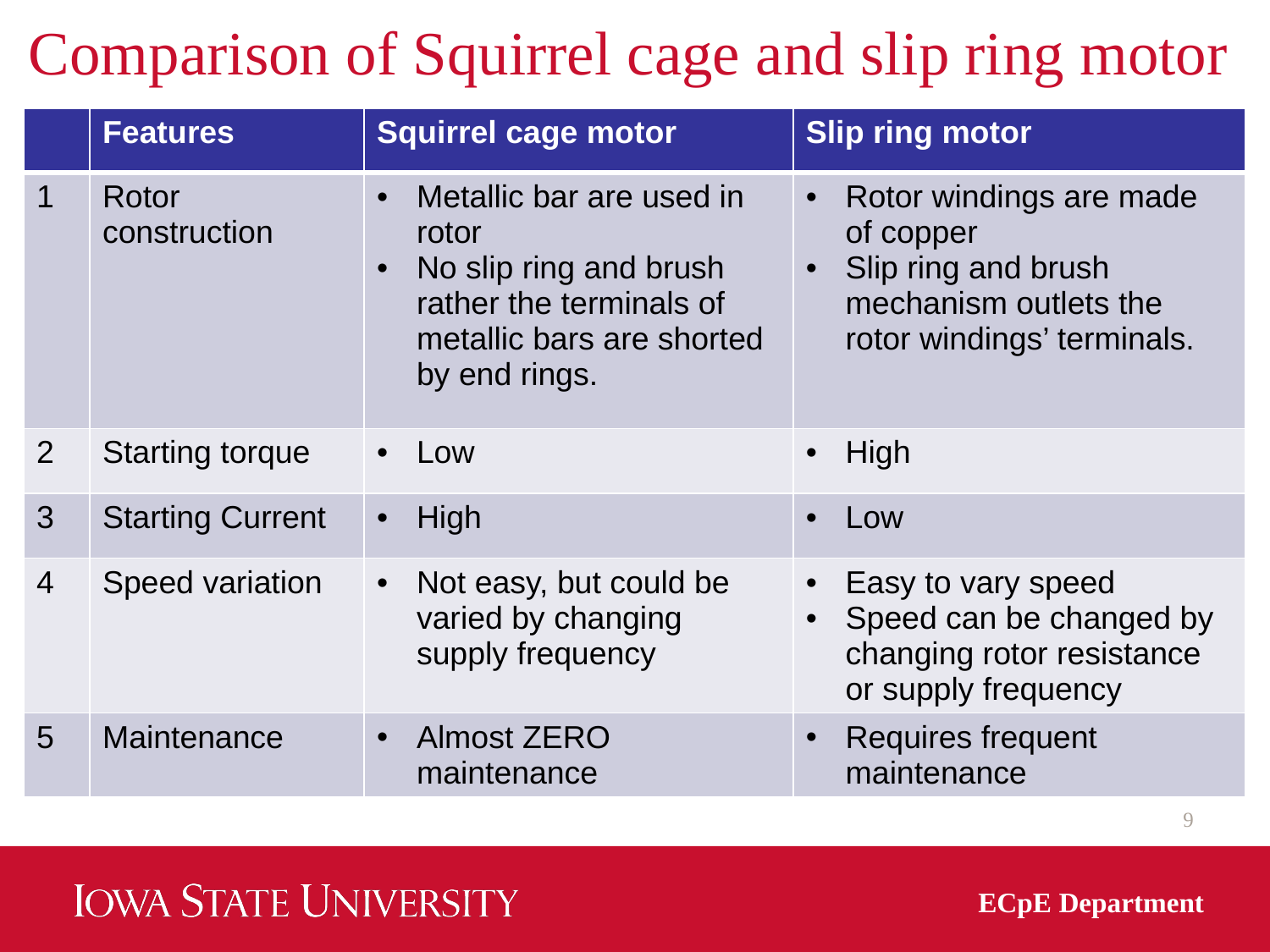

# Comparison of Squirrel cage and slip ring motor
|  | Features | Squirrel cage motor | Slip ring motor |
| --- | --- | --- | --- |
| 1 | Rotor construction | Metallic bar are used in rotor No slip ring and brush rather the terminals of metallic bars are shorted by end rings. | Rotor windings are made of copper Slip ring and brush mechanism outlets the rotor windings’ terminals. |
| 2 | Starting torque | Low | High |
| 3 | Starting Current | High | Low |
| 4 | Speed variation | Not easy, but could be varied by changing supply frequency | Easy to vary speed Speed can be changed by changing rotor resistance or supply frequency |
| 5 | Maintenance | Almost ZERO maintenance | Requires frequent maintenance |
9
ECpE Department